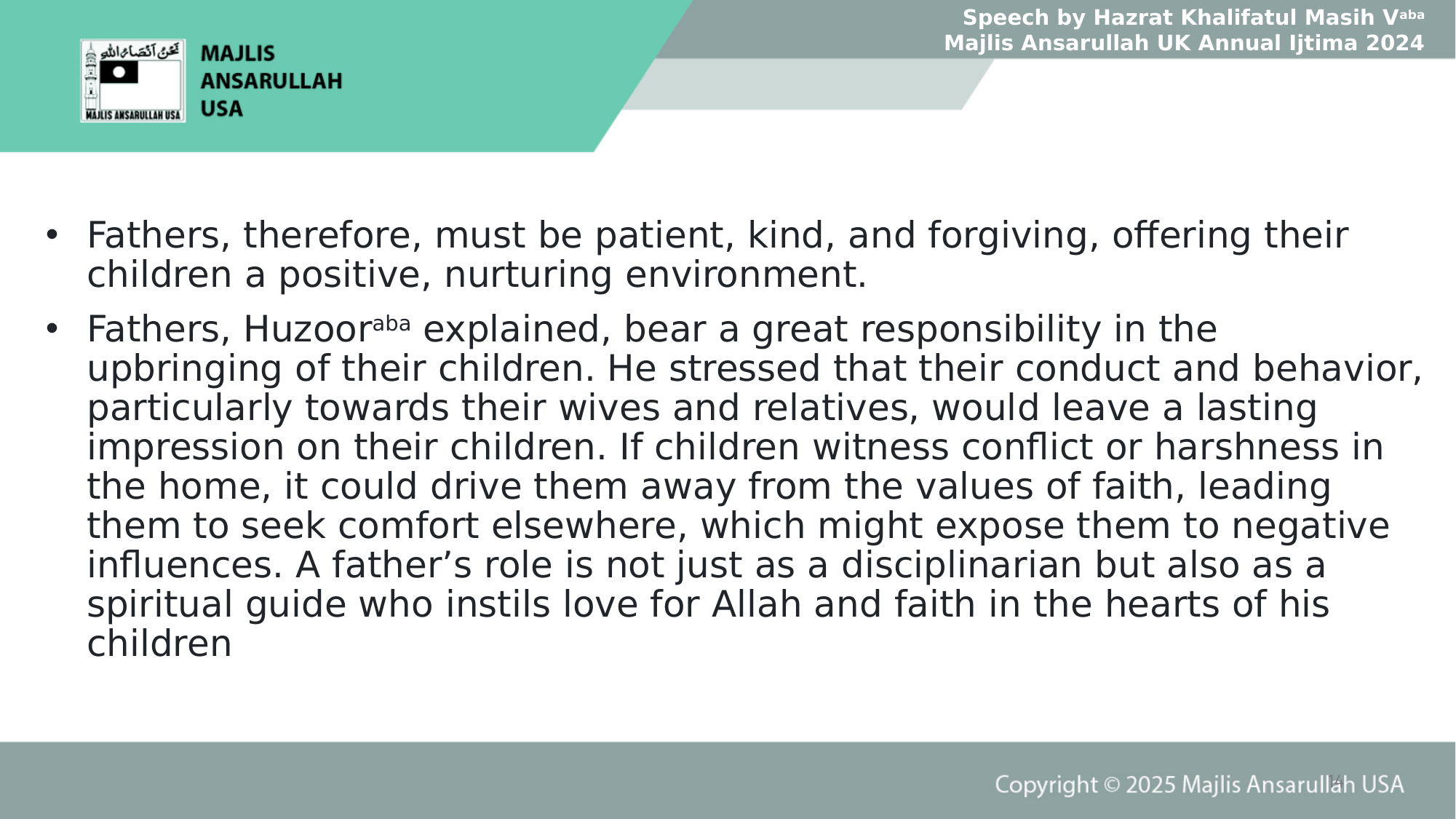

Speech by Hazrat Khalifatul Masih Vaba
Majlis Ansarullah UK Annual Ijtima 2024
Fathers, therefore, must be patient, kind, and forgiving, offering their children a positive, nurturing environment.
Fathers, Huzooraba explained, bear a great responsibility in the upbringing of their children. He stressed that their conduct and behavior, particularly towards their wives and relatives, would leave a lasting impression on their children. If children witness conflict or harshness in the home, it could drive them away from the values of faith, leading them to seek comfort elsewhere, which might expose them to negative influences. A father’s role is not just as a disciplinarian but also as a spiritual guide who instils love for Allah and faith in the hearts of his children
14